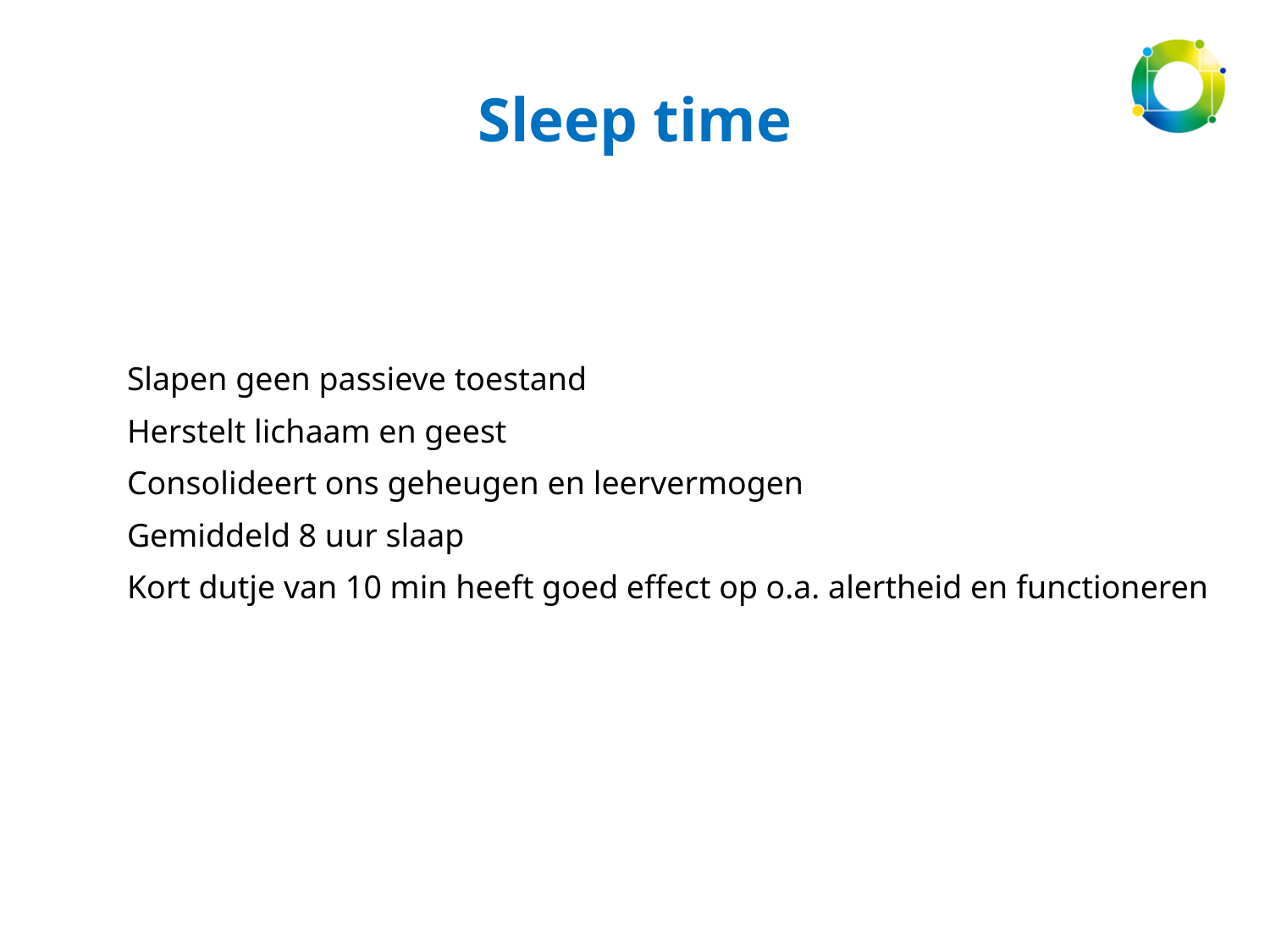

# Sleep time
Slapen geen passieve toestand
Herstelt lichaam en geest
Consolideert ons geheugen en leervermogen
Gemiddeld 8 uur slaap
Kort dutje van 10 min heeft goed effect op o.a. alertheid en functioneren